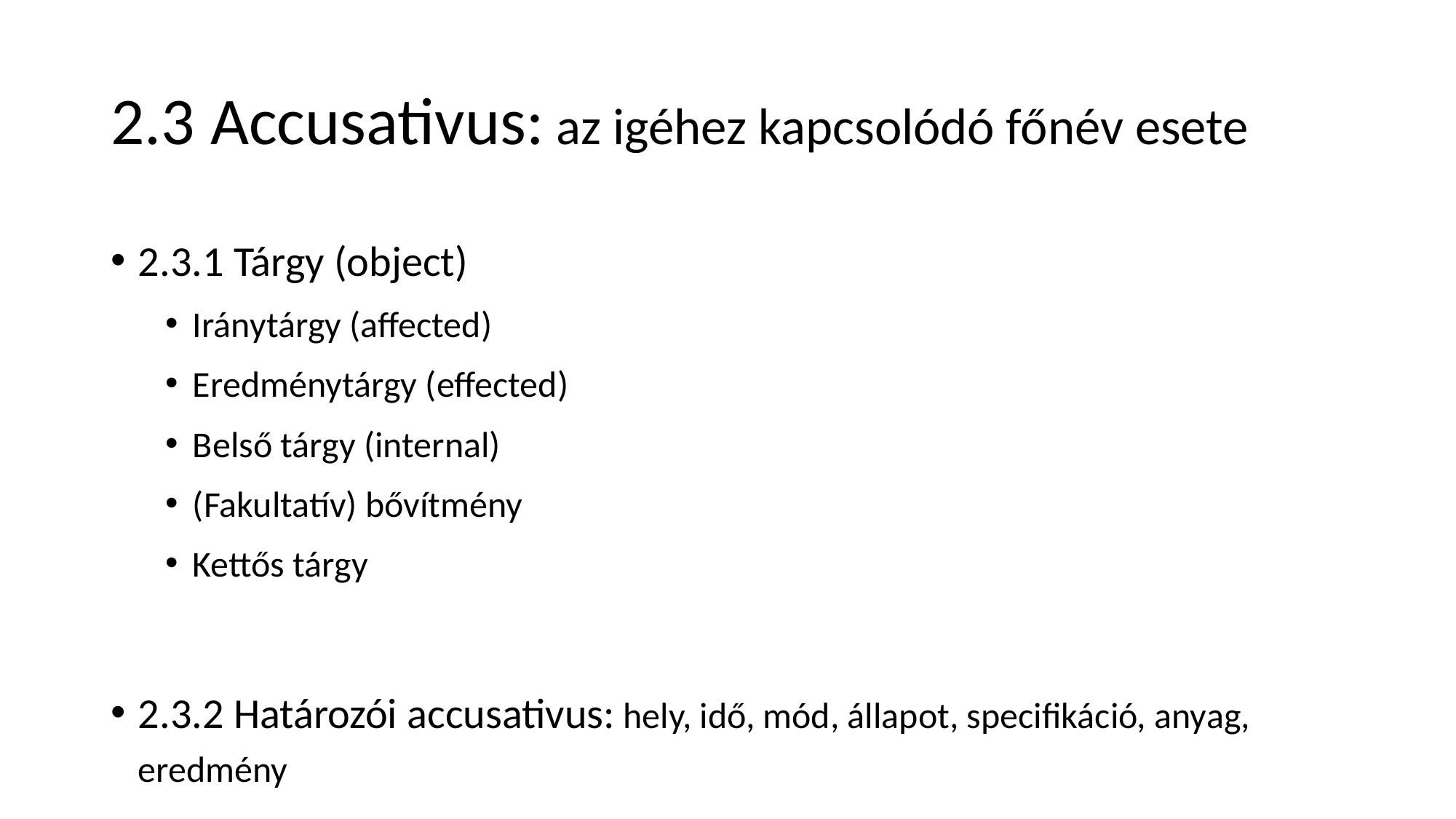

# 2.3 Accusativus: az igéhez kapcsolódó főnév esete
2.3.1 Tárgy (object)
Iránytárgy (affected)
Eredménytárgy (effected)
Belső tárgy (internal)
(Fakultatív) bővítmény
Kettős tárgy

2.3.2 Határozói accusativus: hely, idő, mód, állapot, specifikáció, anyag, eredmény